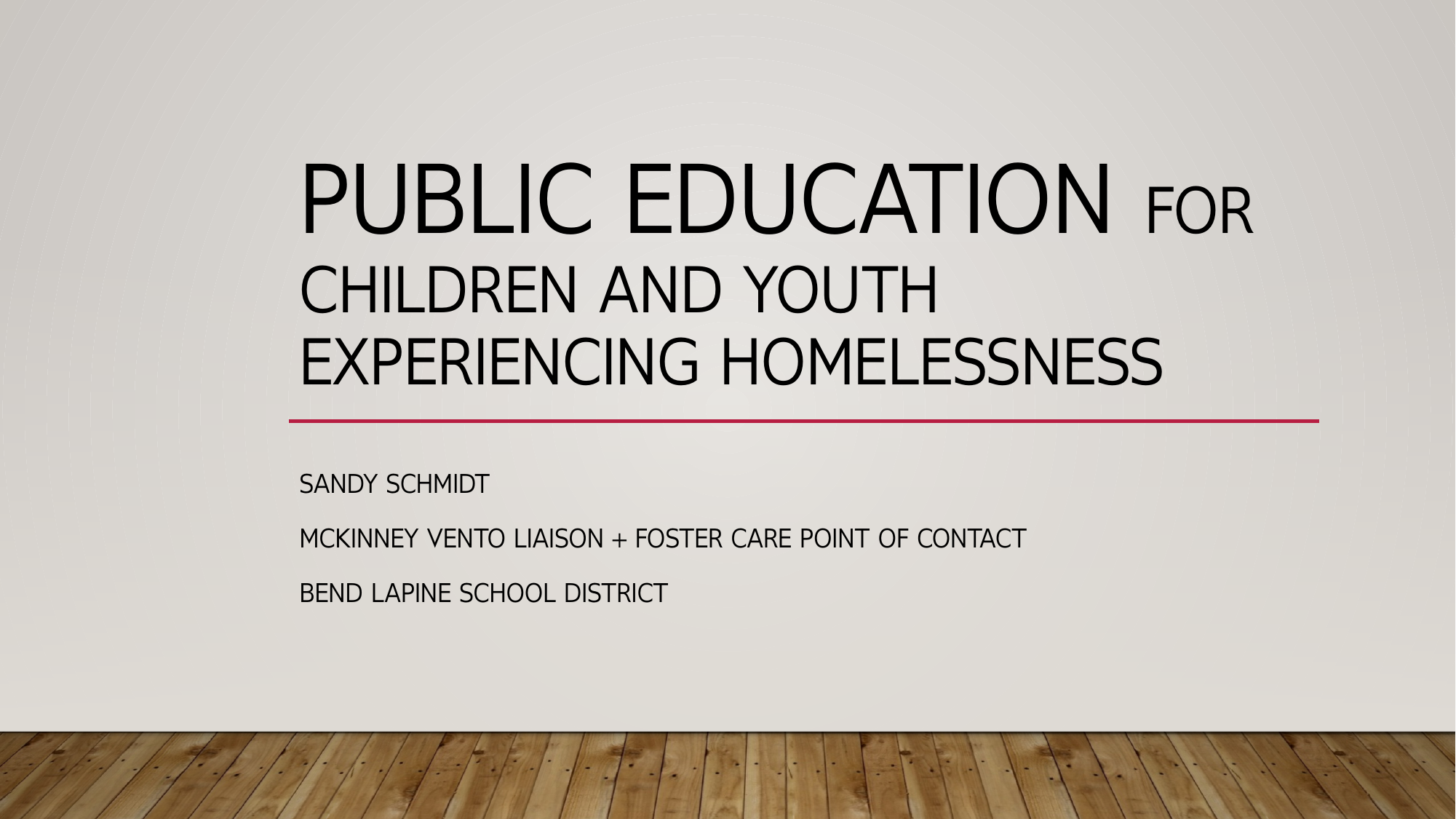

# Public education for children and youth experiencing homelessness
Sandy Schmidt
Mckinney vento liaison + foster care point of contact
Bend laPine school district